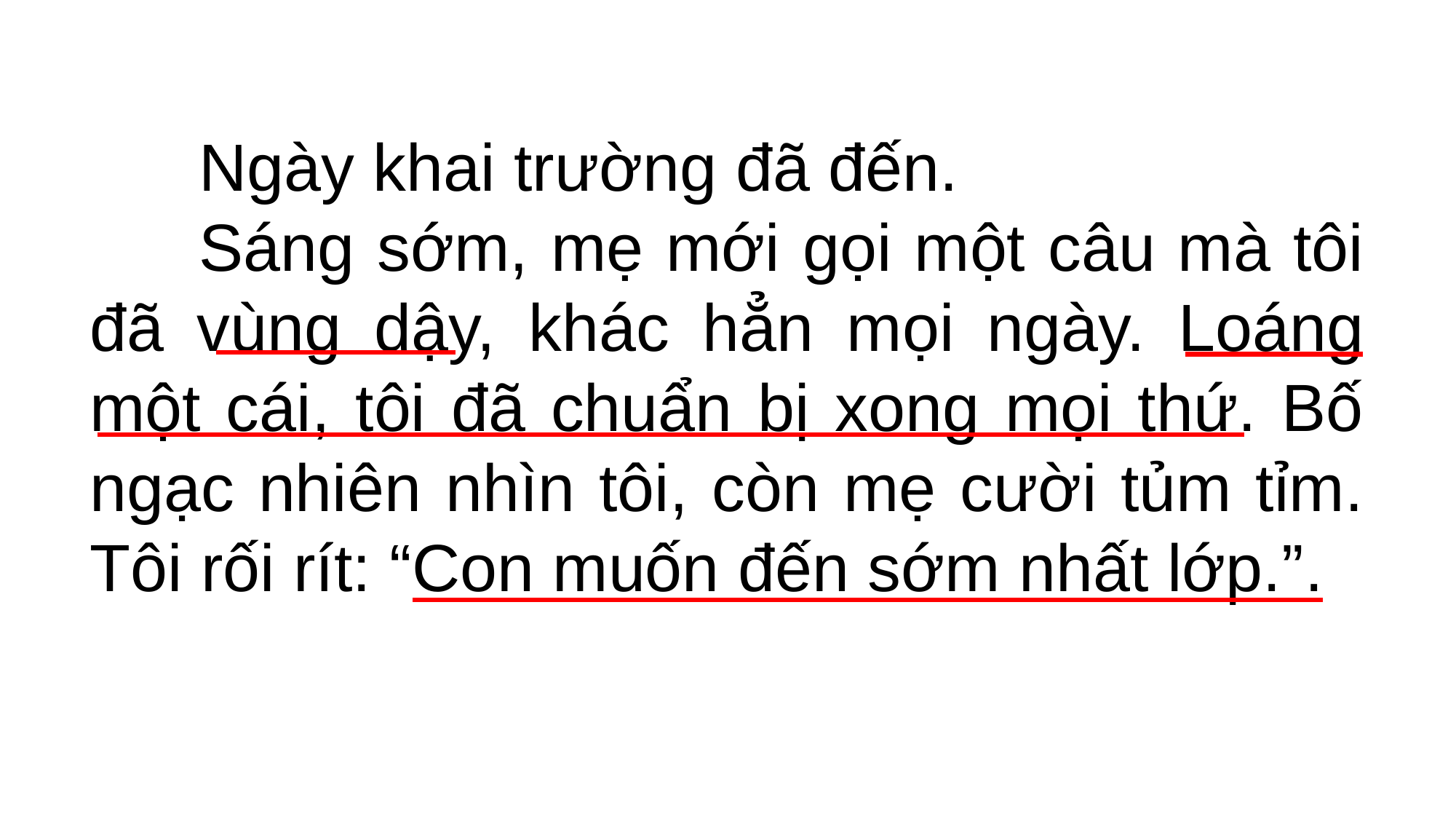

Ngày khai trường đã đến.
	Sáng sớm, mẹ mới gọi một câu mà tôi đã vùng dậy, khác hẳn mọi ngày. Loáng một cái, tôi đã chuẩn bị xong mọi thứ. Bố ngạc nhiên nhìn tôi, còn mẹ cười tủm tỉm. Tôi rối rít: “Con muốn đến sớm nhất lớp.”.